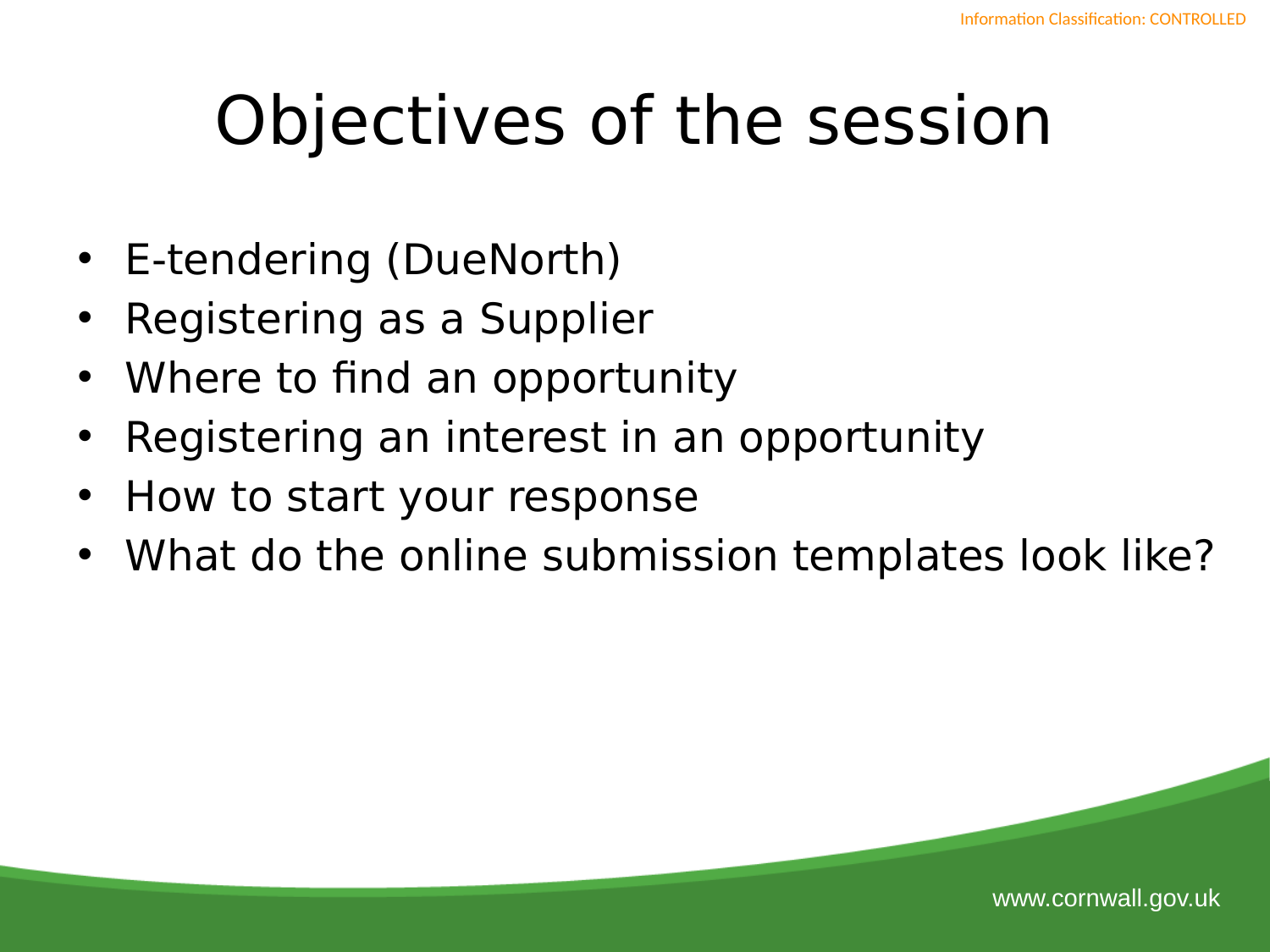

# Objectives of the session
E-tendering (DueNorth)
Registering as a Supplier
Where to find an opportunity
Registering an interest in an opportunity
How to start your response
What do the online submission templates look like?